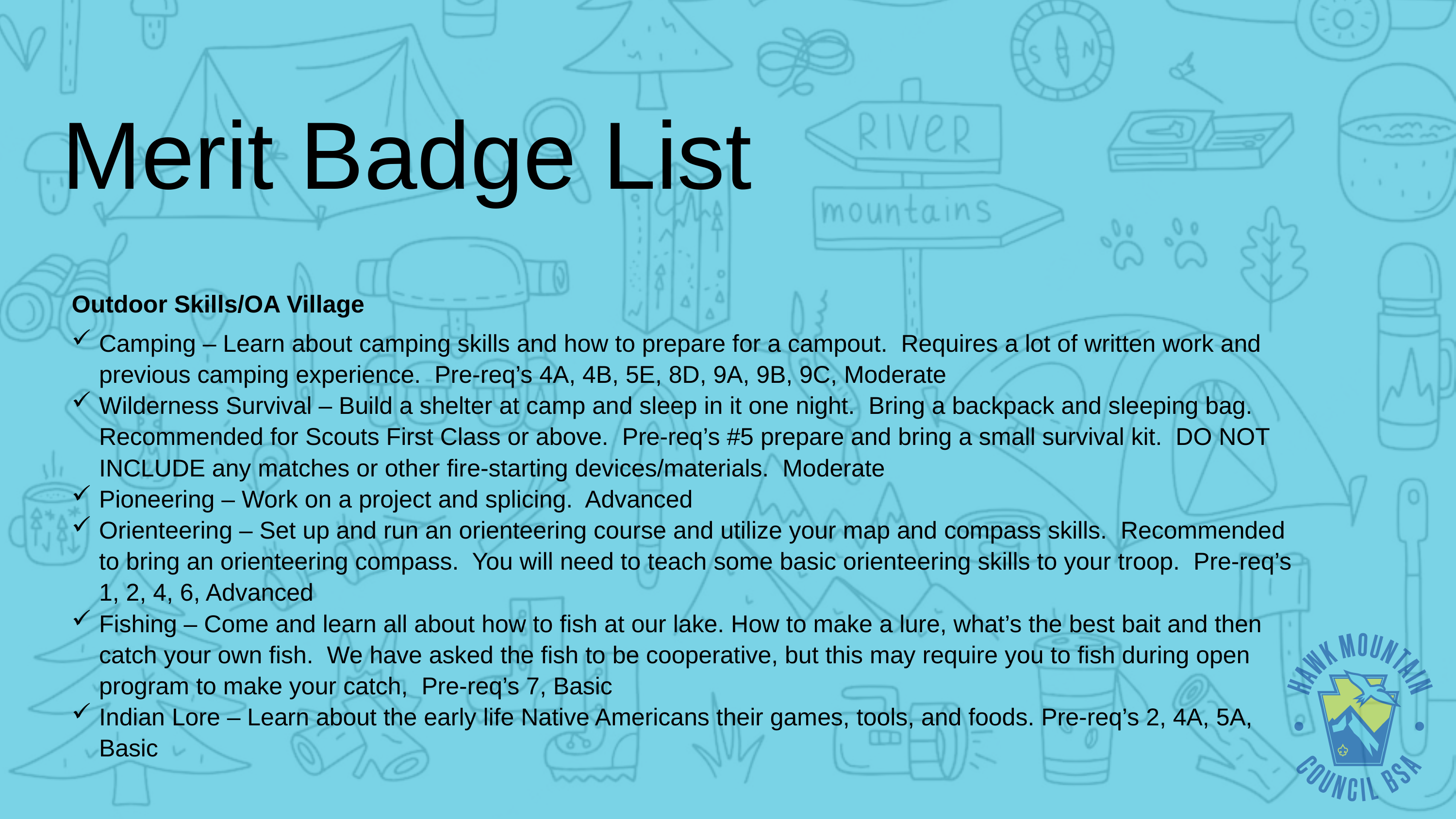

Merit Badge List
Outdoor Skills/OA Village
Camping – Learn about camping skills and how to prepare for a campout.  Requires a lot of written work and previous camping experience.  Pre-req’s 4A, 4B, 5E, 8D, 9A, 9B, 9C, Moderate
Wilderness Survival – Build a shelter at camp and sleep in it one night.  Bring a backpack and sleeping bag.  Recommended for Scouts First Class or above.  Pre-req’s #5 prepare and bring a small survival kit.  DO NOT INCLUDE any matches or other fire-starting devices/materials.  Moderate
Pioneering – Work on a project and splicing.  Advanced
Orienteering – Set up and run an orienteering course and utilize your map and compass skills.  Recommended to bring an orienteering compass.  You will need to teach some basic orienteering skills to your troop.  Pre-req’s 1, 2, 4, 6, Advanced
Fishing – Come and learn all about how to fish at our lake. How to make a lure, what’s the best bait and then catch your own fish.  We have asked the fish to be cooperative, but this may require you to fish during open program to make your catch,  Pre-req’s 7, Basic
Indian Lore – Learn about the early life Native Americans their games, tools, and foods. Pre-req’s 2, 4A, 5A, Basic